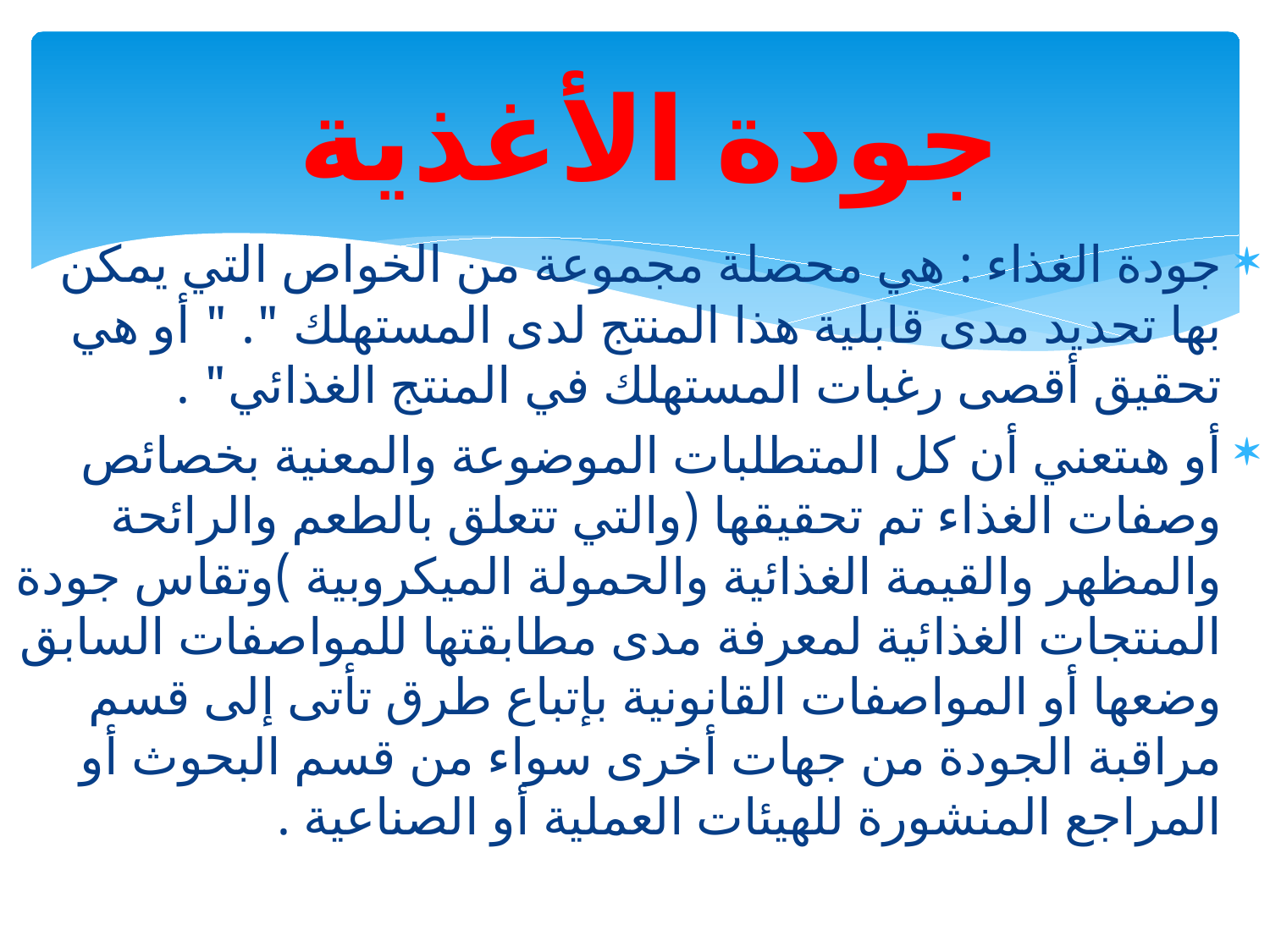

# جودة الأغذية
جودة الغذاء : هي محصلة مجموعة من الخواص التي يمكن بها تحديد مدى قابلية هذا المنتج لدى المستهلك ". " أو هي تحقيق أقصى رغبات المستهلك في المنتج الغذائي" .
أو هىتعني أن كل المتطلبات الموضوعة والمعنية بخصائص وصفات الغذاء تم تحقيقها (والتي تتعلق بالطعم والرائحة والمظهر والقيمة الغذائية والحمولة الميكروبية )وتقاس جودة المنتجات الغذائية لمعرفة مدى مطابقتها للمواصفات السابق وضعها أو المواصفات القانونية بإتباع طرق تأتى إلى قسم مراقبة الجودة من جهات أخرى سواء من قسم البحوث أو المراجع المنشورة للهيئات العملية أو الصناعية .